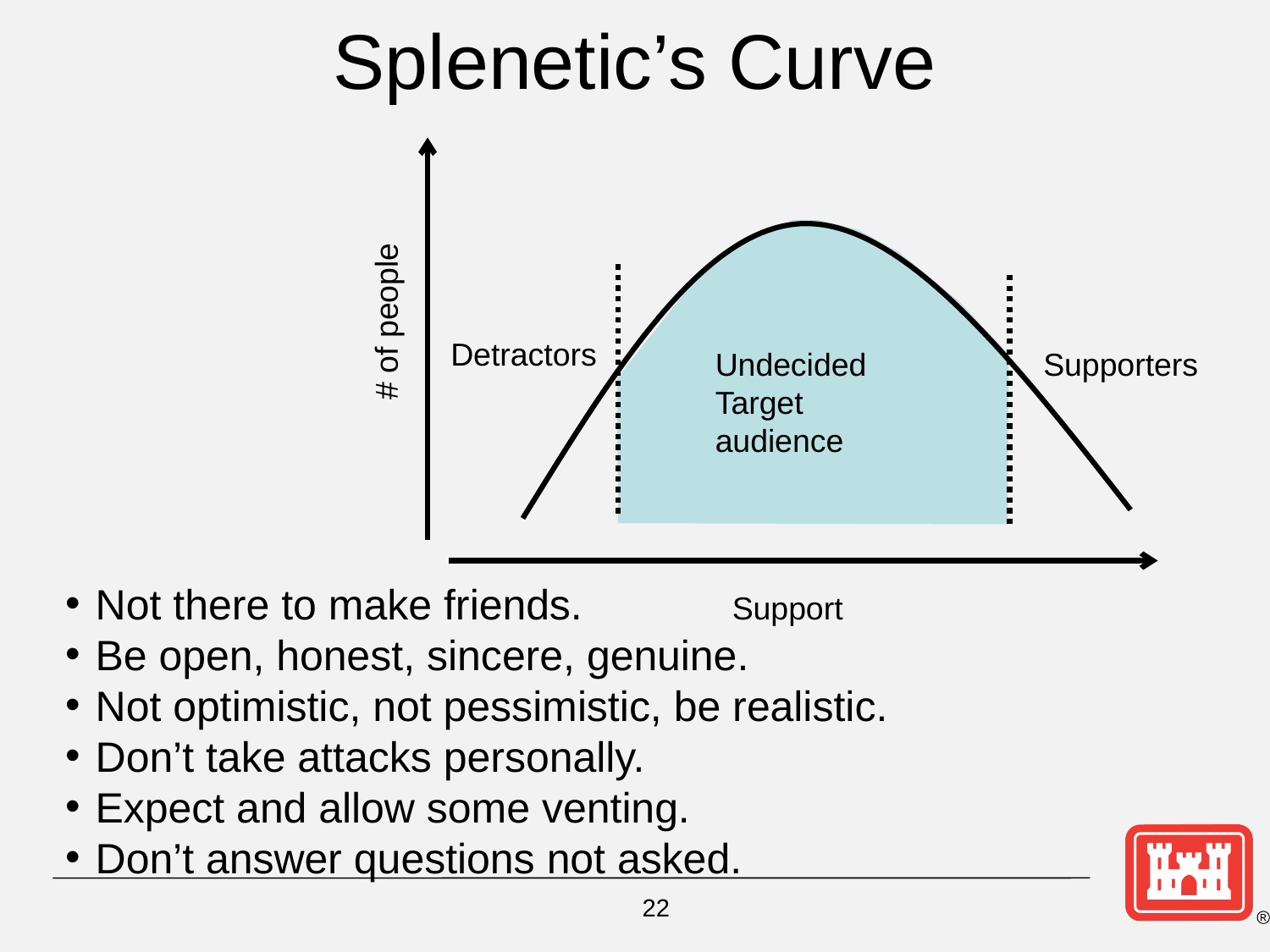

# Splenetic’s Curve

# of people
Detractors
Undecided
Target audience
Supporters
Support
Not there to make friends.
Be open, honest, sincere, genuine.
Not optimistic, not pessimistic, be realistic.
Don’t take attacks personally.
Expect and allow some venting.
Don’t answer questions not asked.
22